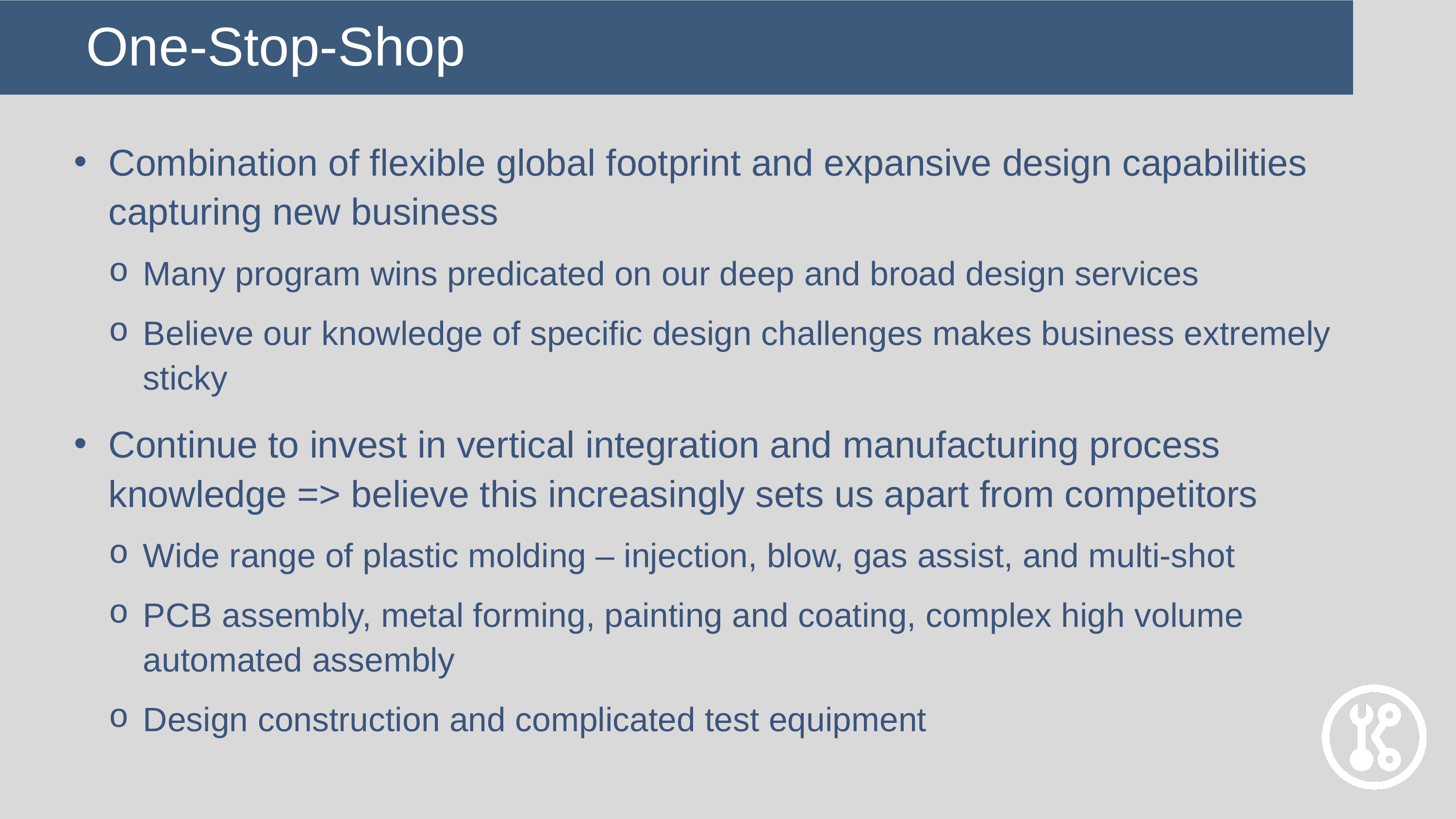

One-Stop-Shop
Combination of flexible global footprint and expansive design capabilities capturing new business
Many program wins predicated on our deep and broad design services
Believe our knowledge of specific design challenges makes business extremely sticky
Continue to invest in vertical integration and manufacturing process knowledge => believe this increasingly sets us apart from competitors
Wide range of plastic molding – injection, blow, gas assist, and multi-shot
PCB assembly, metal forming, painting and coating, complex high volume automated assembly
Design construction and complicated test equipment